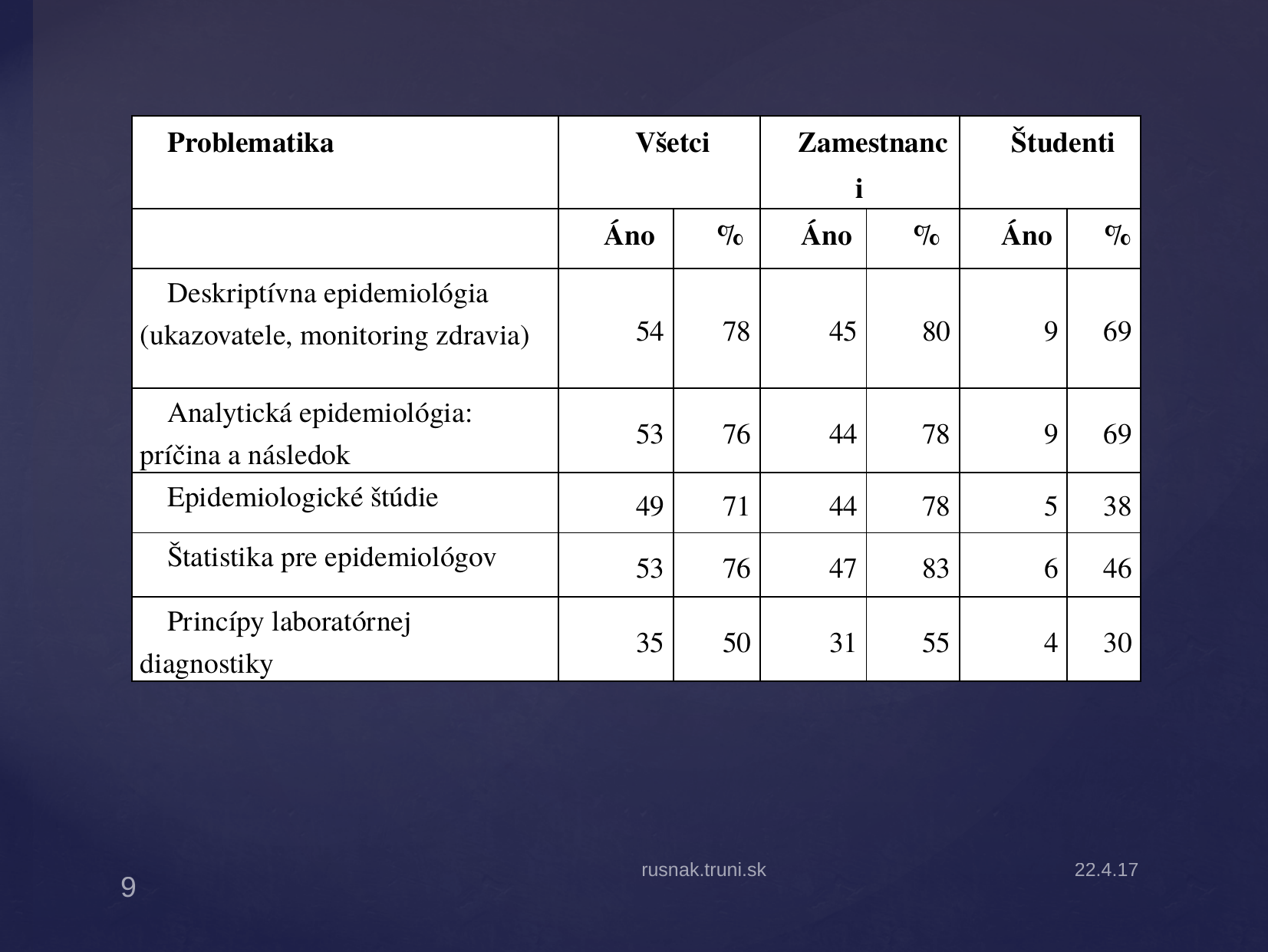

| Problematika | Všetci |  | Zamestnanci |  | Študenti |  |
| --- | --- | --- | --- | --- | --- | --- |
|  | Áno | % | Áno | % | Áno | % |
| Deskriptívna epidemiológia (ukazovatele, monitoring zdravia) | 54 | 78 | 45 | 80 | 9 | 69 |
| Analytická epidemiológia: príčina a následok | 53 | 76 | 44 | 78 | 9 | 69 |
| Epidemiologické štúdie | 49 | 71 | 44 | 78 | 5 | 38 |
| Štatistika pre epidemiológov | 53 | 76 | 47 | 83 | 6 | 46 |
| Princípy laboratórnej diagnostiky | 35 | 50 | 31 | 55 | 4 | 30 |
rusnak.truni.sk
22.4.17
9